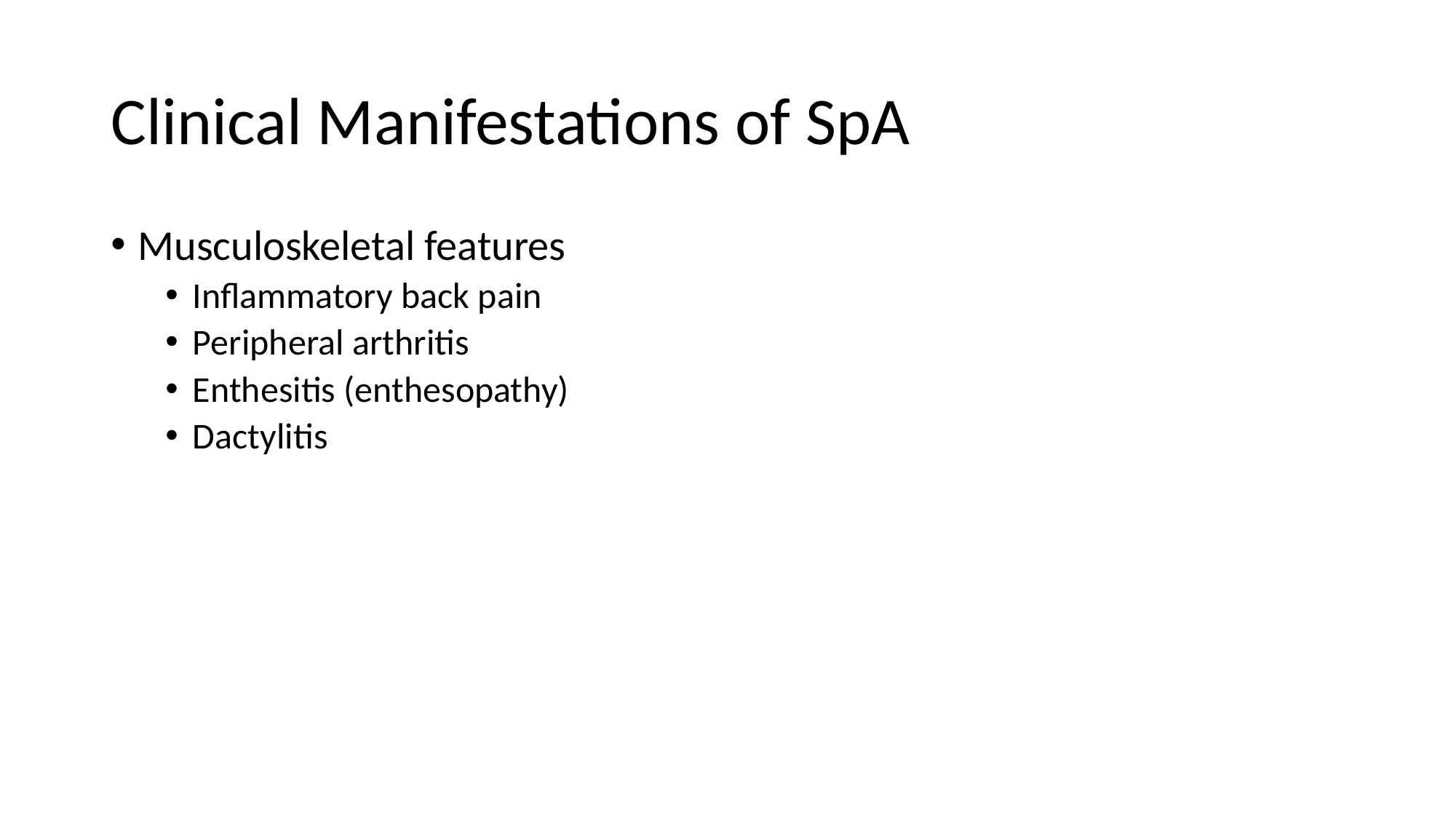

# Clinical Manifestations of SpA
Musculoskeletal features
Inflammatory back pain
Peripheral arthritis
Enthesitis (enthesopathy)
Dactylitis